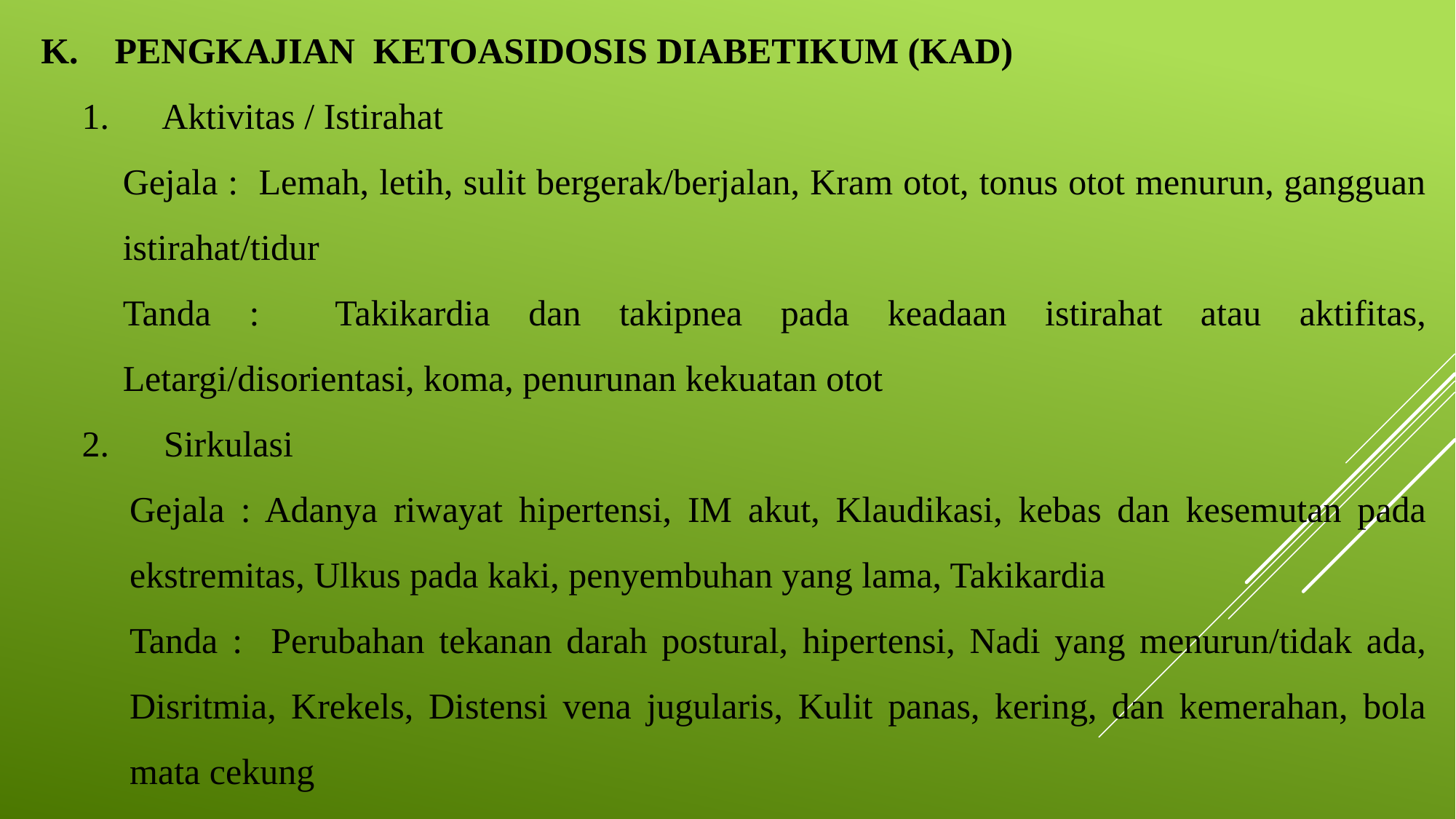

K.    PENGKAJIAN  KETOASIDOSIS DIABETIKUM (KAD)
1.      Aktivitas / Istirahat
Gejala :  Lemah, letih, sulit bergerak/berjalan, Kram otot, tonus otot menurun, gangguan istirahat/tidur
Tanda :  Takikardia dan takipnea pada keadaan istirahat atau aktifitas, Letargi/disorientasi, koma, penurunan kekuatan otot
2.      Sirkulasi
Gejala : Adanya riwayat hipertensi, IM akut, Klaudikasi, kebas dan kesemutan pada ekstremitas, Ulkus pada kaki, penyembuhan yang lama, Takikardia
Tanda :  Perubahan tekanan darah postural, hipertensi, Nadi yang menurun/tidak ada, Disritmia, Krekels, Distensi vena jugularis, Kulit panas, kering, dan kemerahan, bola mata cekung